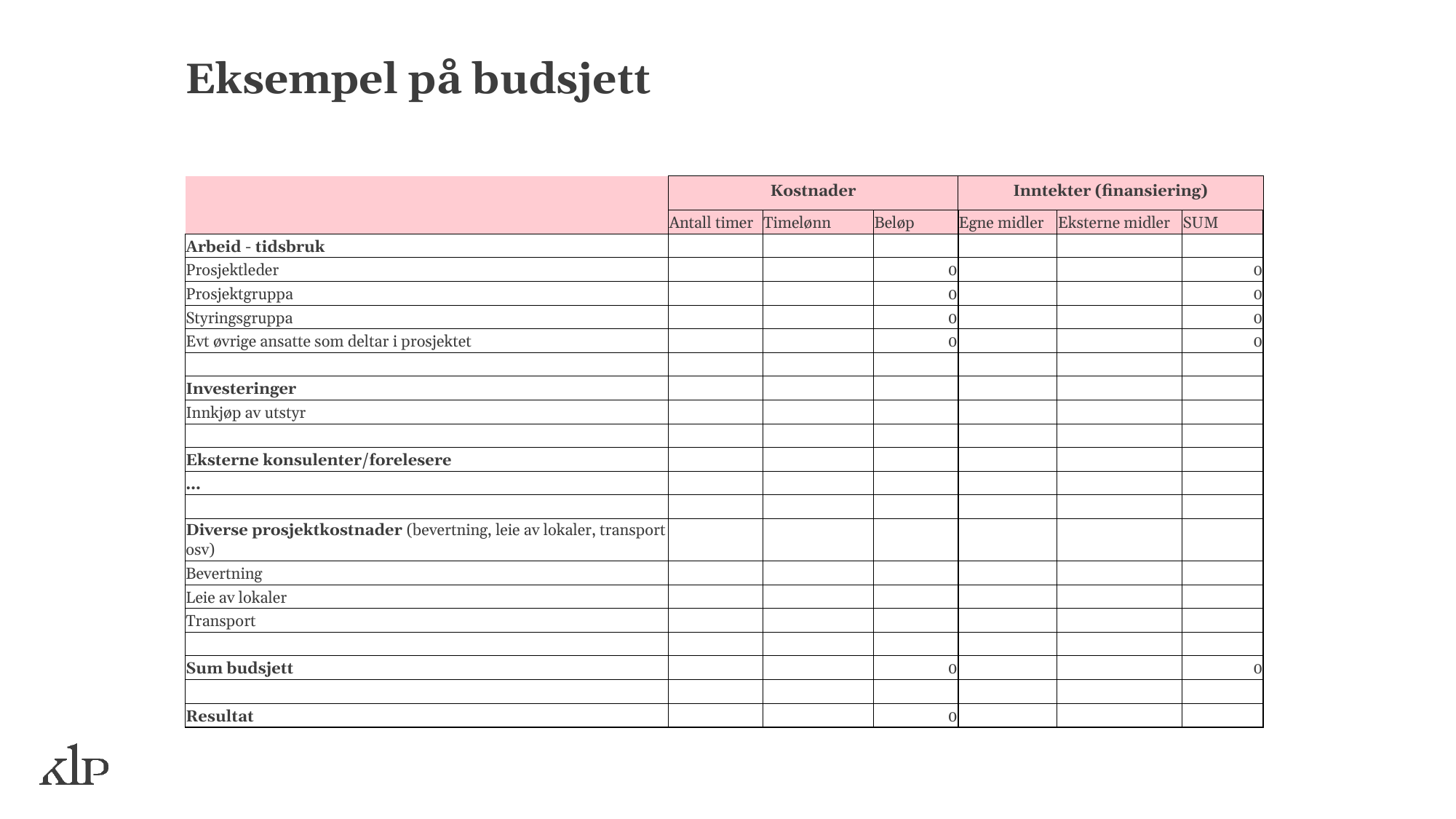

Eksempel på budsjett

|  | Kostnader |  |  | Inntekter (finansiering) |  |  |
| --- | --- | --- | --- | --- | --- | --- |
|  | Antall timer | Timelønn | Beløp | Egne midler | Eksterne midler | SUM |
| Arbeid - tidsbruk |  |  |  |  |  |  |
| Prosjektleder |  |  | 0 |  |  | 0 |
| Prosjektgruppa |  |  | 0 |  |  | 0 |
| Styringsgruppa |  |  | 0 |  |  | 0 |
| Evt øvrige ansatte som deltar i prosjektet |  |  | 0 |  |  | 0 |
|  |  |  |  |  |  |  |
| Investeringer |  |  |  |  |  |  |
| Innkjøp av utstyr |  |  |  |  |  |  |
|  |  |  |  |  |  |  |
| Eksterne konsulenter/forelesere |  |  |  |  |  |  |
| … |  |  |  |  |  |  |
|  |  |  |  |  |  |  |
| Diverse prosjektkostnader (bevertning, leie av lokaler, transport osv) |  |  |  |  |  |  |
| Bevertning |  |  |  |  |  |  |
| Leie av lokaler |  |  |  |  |  |  |
| Transport |  |  |  |  |  |  |
|  |  |  |  |  |  |  |
| Sum budsjett |  |  | 0 |  |  | 0 |
|  |  |  |  |  |  |  |
| Resultat |  |  | 0 |  |  |  |